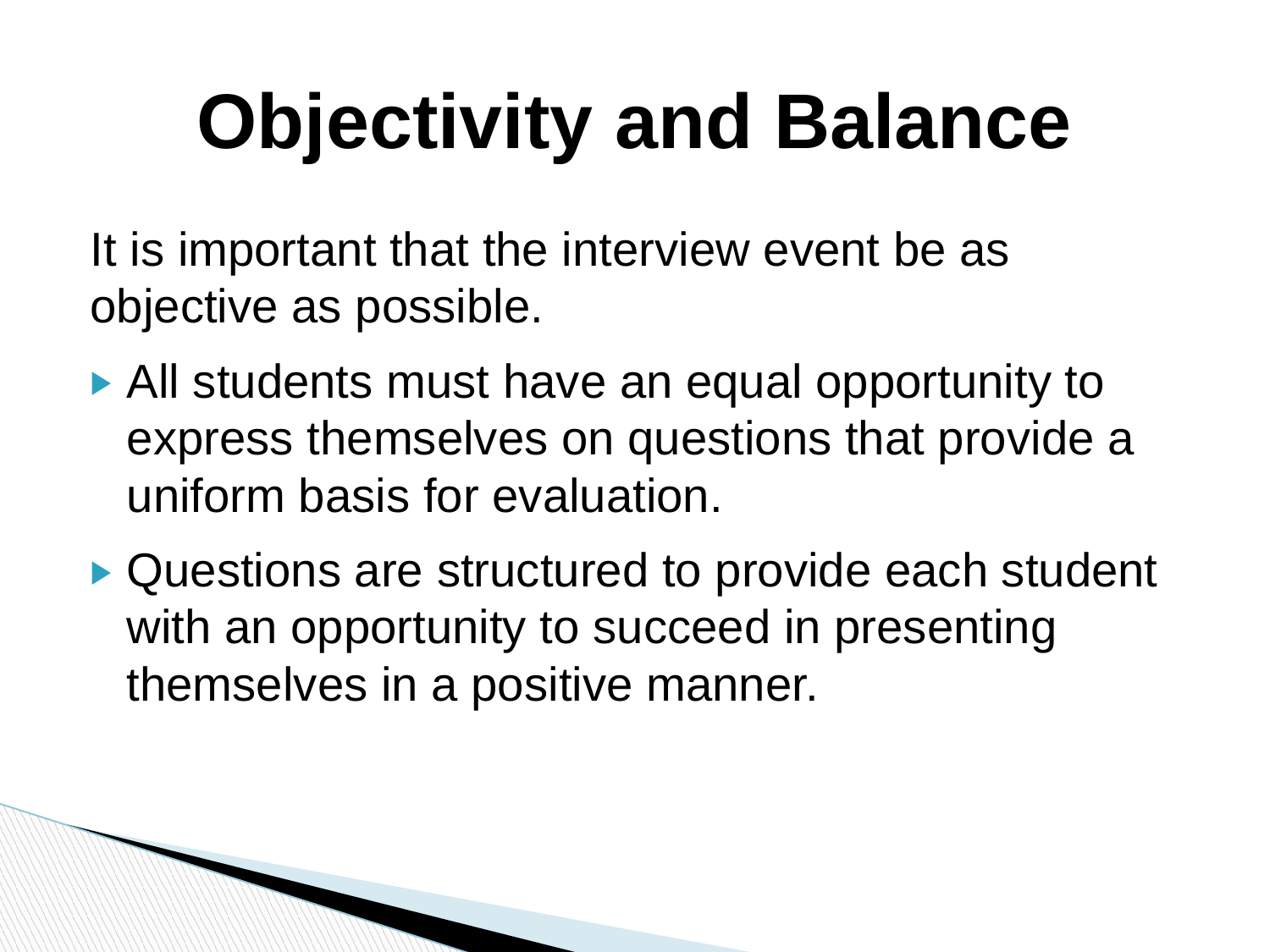

# Objectivity and Balance
It is important that the interview event be as objective as possible.
All students must have an equal opportunity to express themselves on questions that provide a uniform basis for evaluation.
Questions are structured to provide each student with an opportunity to succeed in presenting themselves in a positive manner.